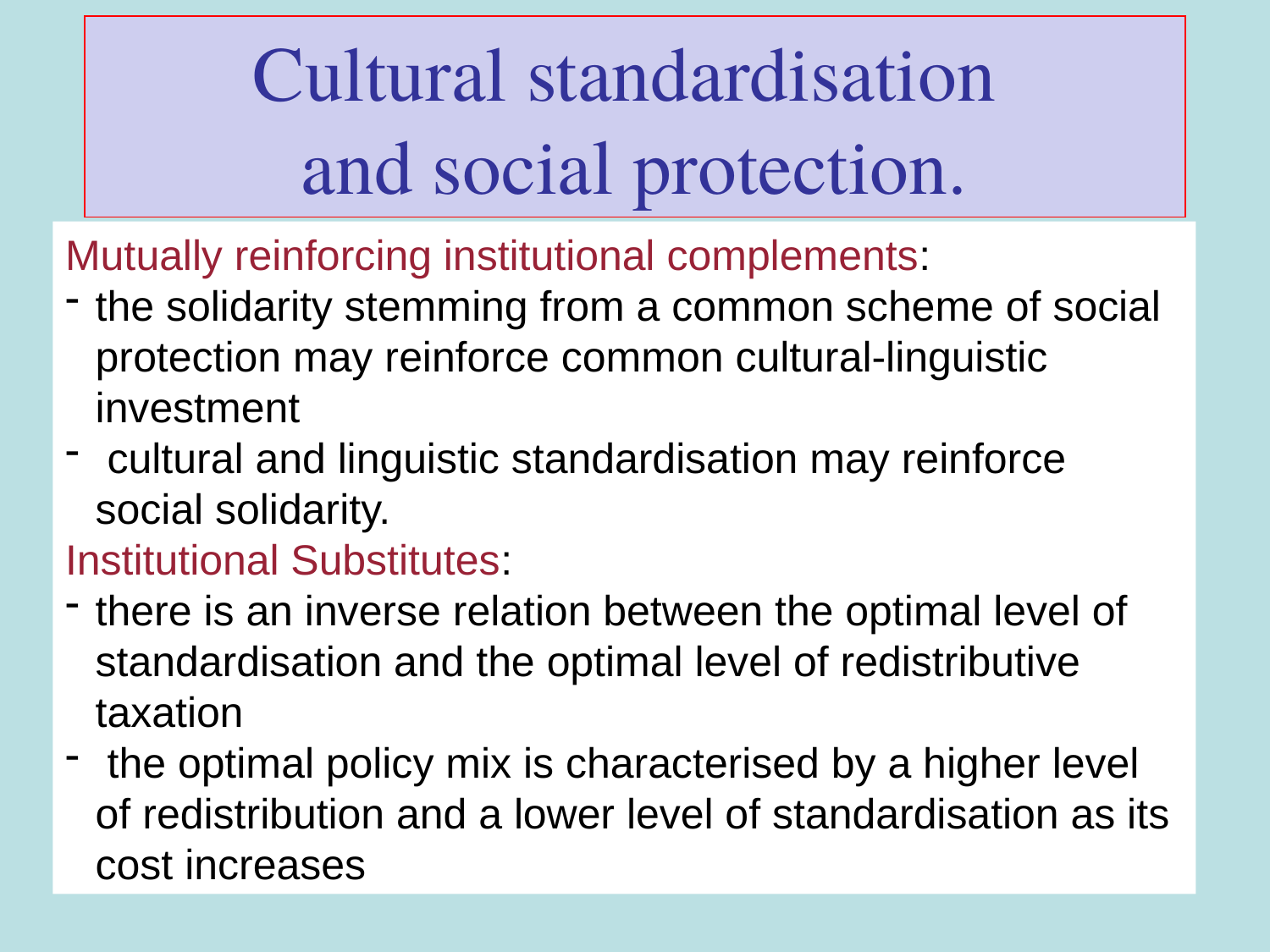

Cultural standardisation
and social protection.
Mutually reinforcing institutional complements:
the solidarity stemming from a common scheme of social protection may reinforce common cultural-linguistic investment
 cultural and linguistic standardisation may reinforce social solidarity.
Institutional Substitutes:
there is an inverse relation between the optimal level of standardisation and the optimal level of redistributive taxation
 the optimal policy mix is characterised by a higher level of redistribution and a lower level of standardisation as its cost increases